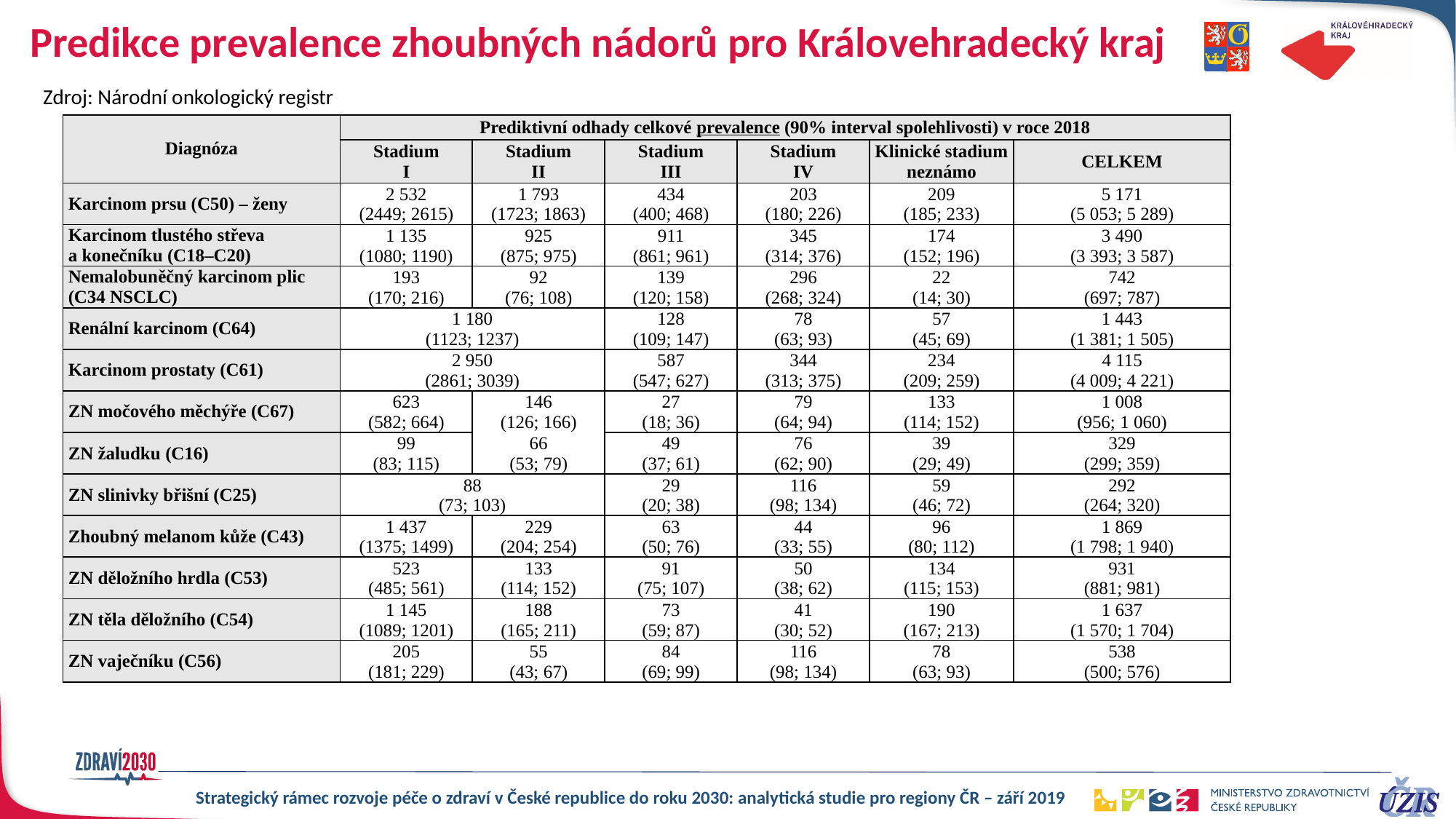

# Predikce prevalence zhoubných nádorů pro Královehradecký kraj
Zdroj: Národní onkologický registr
| Diagnóza | Prediktivní odhady celkové prevalence (90% interval spolehlivosti) v roce 2018 |  |  |  |  |  |
| --- | --- | --- | --- | --- | --- | --- |
|  | Stadium I | Stadium II | Stadium III | Stadium IV | Klinické stadium neznámo | CELKEM |
| Karcinom prsu (C50) – ženy | 2 532 (2449; 2615) | 1 793 (1723; 1863) | 434 (400; 468) | 203 (180; 226) | 209 (185; 233) | 5 171 (5 053; 5 289) |
| Karcinom tlustého střeva a konečníku (C18–C20) | 1 135 (1080; 1190) | 925 (875; 975) | 911 (861; 961) | 345 (314; 376) | 174 (152; 196) | 3 490 (3 393; 3 587) |
| Nemalobuněčný karcinom plic (C34 NSCLC) | 193 (170; 216) | 92 (76; 108) | 139 (120; 158) | 296 (268; 324) | 22 (14; 30) | 742 (697; 787) |
| Renální karcinom (C64) | 1 180 (1123; 1237) |  | 128 (109; 147) | 78 (63; 93) | 57 (45; 69) | 1 443 (1 381; 1 505) |
| Karcinom prostaty (C61) | 2 950 (2861; 3039) |  | 587 (547; 627) | 344 (313; 375) | 234 (209; 259) | 4 115 (4 009; 4 221) |
| ZN močového měchýře (C67) | 623 (582; 664) | 146 (126; 166) | 27 (18; 36) | 79 (64; 94) | 133 (114; 152) | 1 008 (956; 1 060) |
| ZN žaludku (C16) | 99 (83; 115) | 66 (53; 79) | 49 (37; 61) | 76 (62; 90) | 39 (29; 49) | 329 (299; 359) |
| ZN slinivky břišní (C25) | 88 (73; 103) |  | 29 (20; 38) | 116 (98; 134) | 59 (46; 72) | 292 (264; 320) |
| Zhoubný melanom kůže (C43) | 1 437 (1375; 1499) | 229 (204; 254) | 63 (50; 76) | 44 (33; 55) | 96 (80; 112) | 1 869 (1 798; 1 940) |
| ZN děložního hrdla (C53) | 523 (485; 561) | 133 (114; 152) | 91 (75; 107) | 50 (38; 62) | 134 (115; 153) | 931 (881; 981) |
| ZN těla děložního (C54) | 1 145 (1089; 1201) | 188 (165; 211) | 73 (59; 87) | 41 (30; 52) | 190 (167; 213) | 1 637 (1 570; 1 704) |
| ZN vaječníku (C56) | 205 (181; 229) | 55 (43; 67) | 84 (69; 99) | 116 (98; 134) | 78 (63; 93) | 538 (500; 576) |